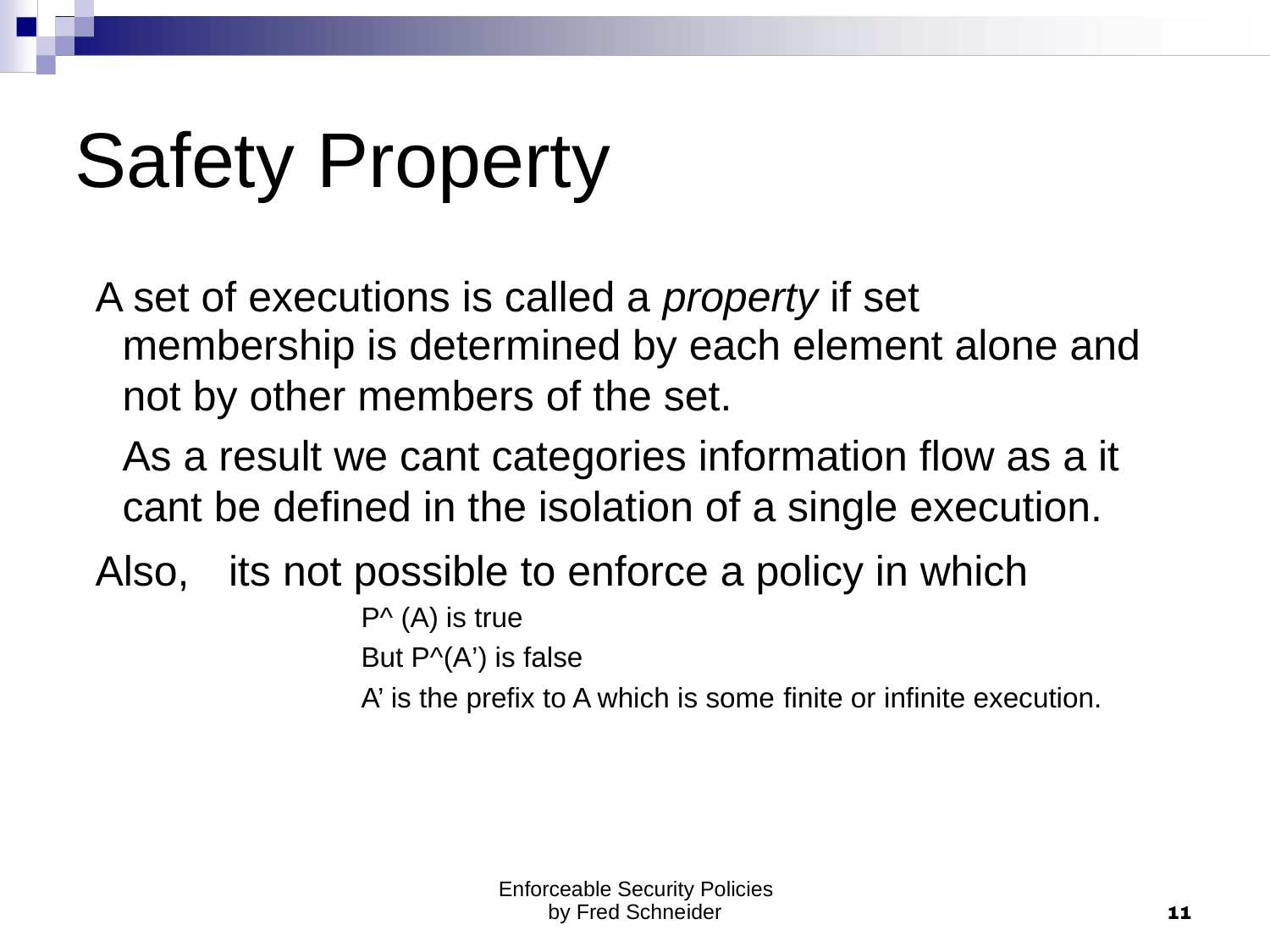

Safety
Property
 A set of executions is called a property if set
membership is determined by each element alone and not by other members of the set.
	As a result we cant categories information flow as a it cant be defined in the isolation of a single execution.
 Also,
its
not



possible to enforce a policy in which
P^ (A) is true
But P^(A’) is false
A’ is the prefix to A which is some finite or infinite execution.
Enforceable Security Policies
by Fred Schneider
11